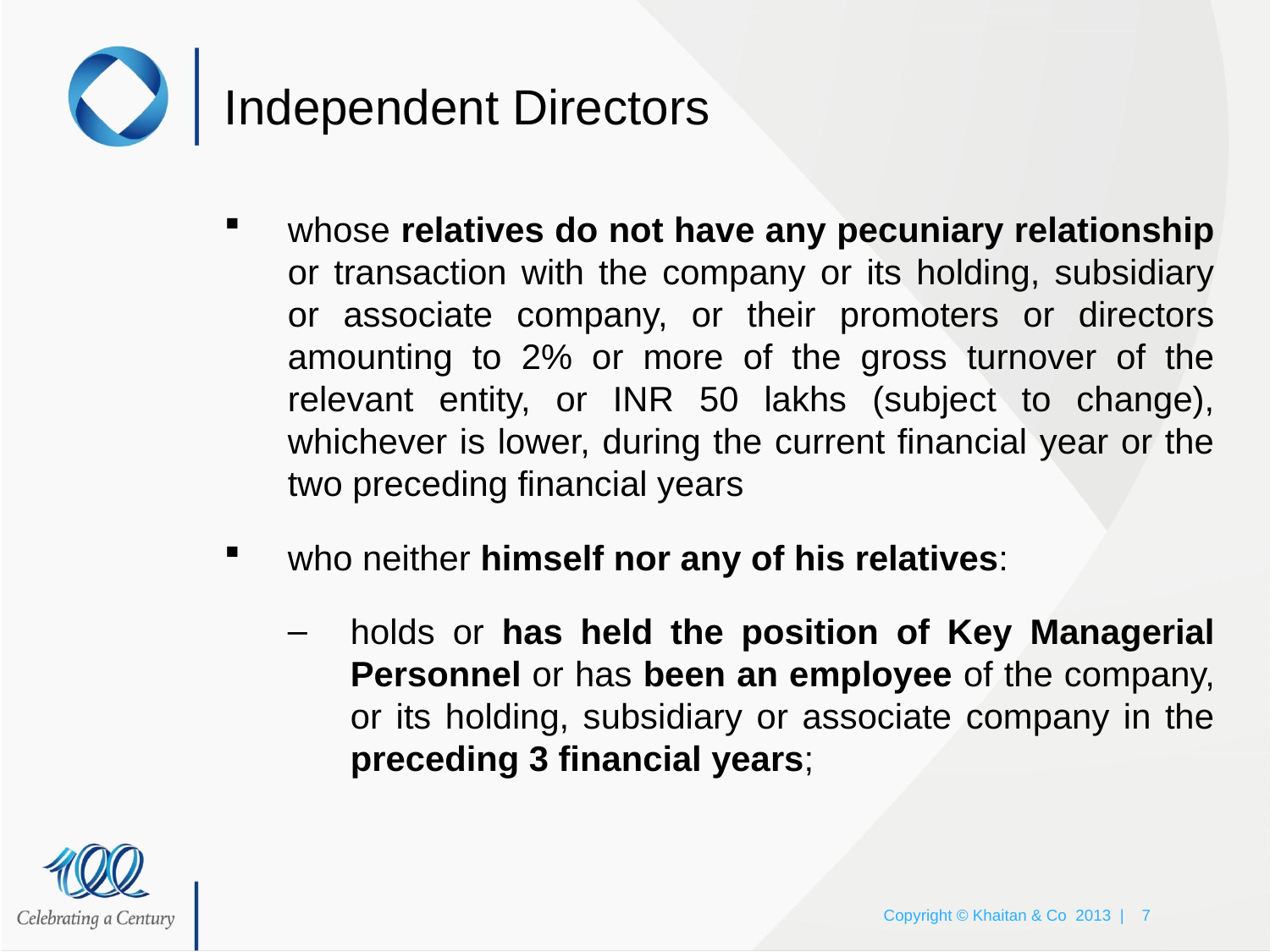

# Independent Directors
whose relatives do not have any pecuniary relationship or transaction with the company or its holding, subsidiary or associate company, or their promoters or directors amounting to 2% or more of the gross turnover of the relevant entity, or INR 50 lakhs (subject to change), whichever is lower, during the current financial year or the two preceding financial years
who neither himself nor any of his relatives:
holds or has held the position of Key Managerial Personnel or has been an employee of the company, or its holding, subsidiary or associate company in the preceding 3 financial years;